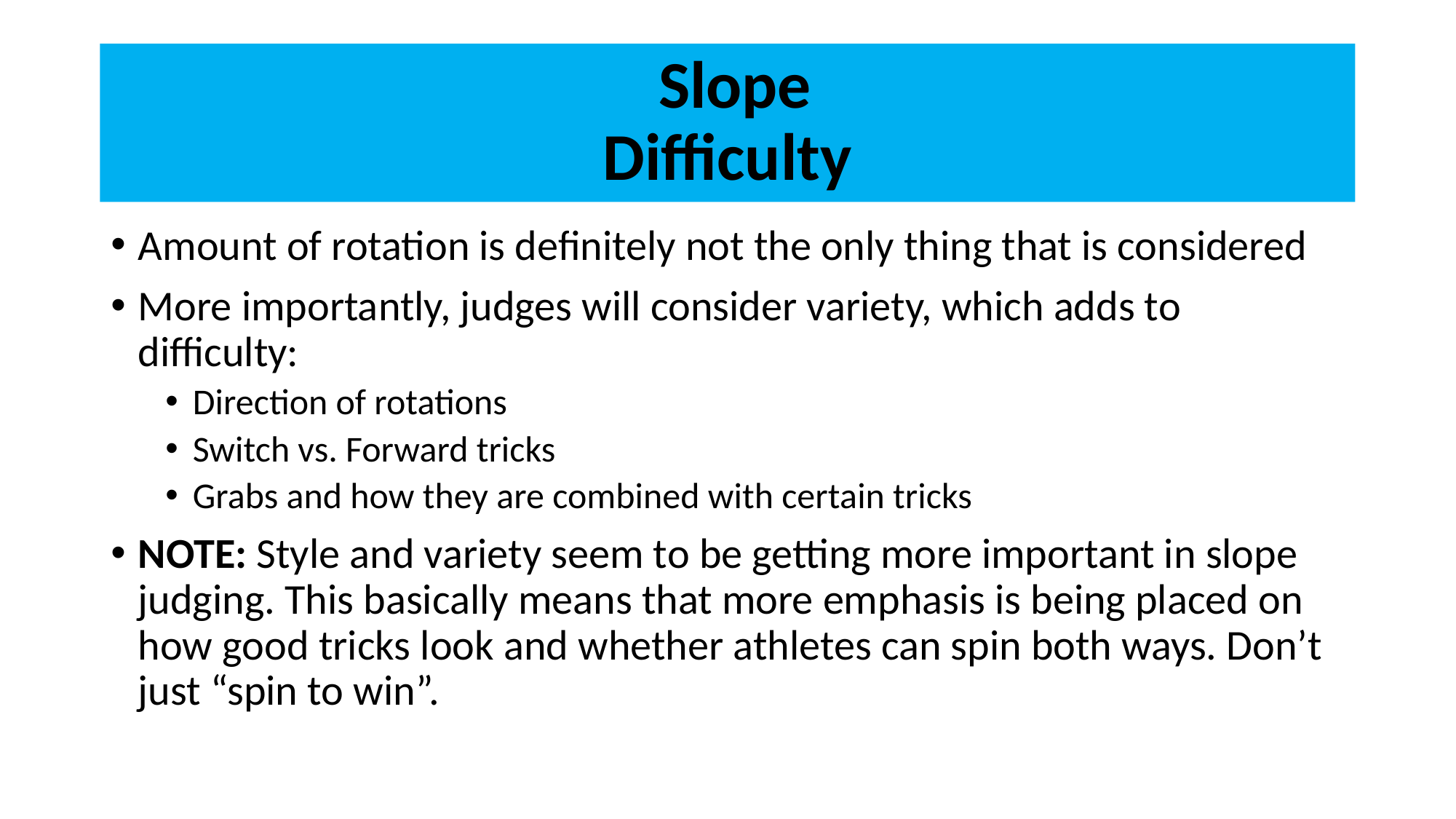

# Slope Difficulty
Amount of rotation is definitely not the only thing that is considered
More importantly, judges will consider variety, which adds to difficulty:
Direction of rotations
Switch vs. Forward tricks
Grabs and how they are combined with certain tricks
NOTE: Style and variety seem to be getting more important in slope judging. This basically means that more emphasis is being placed on how good tricks look and whether athletes can spin both ways. Don’t just “spin to win”.